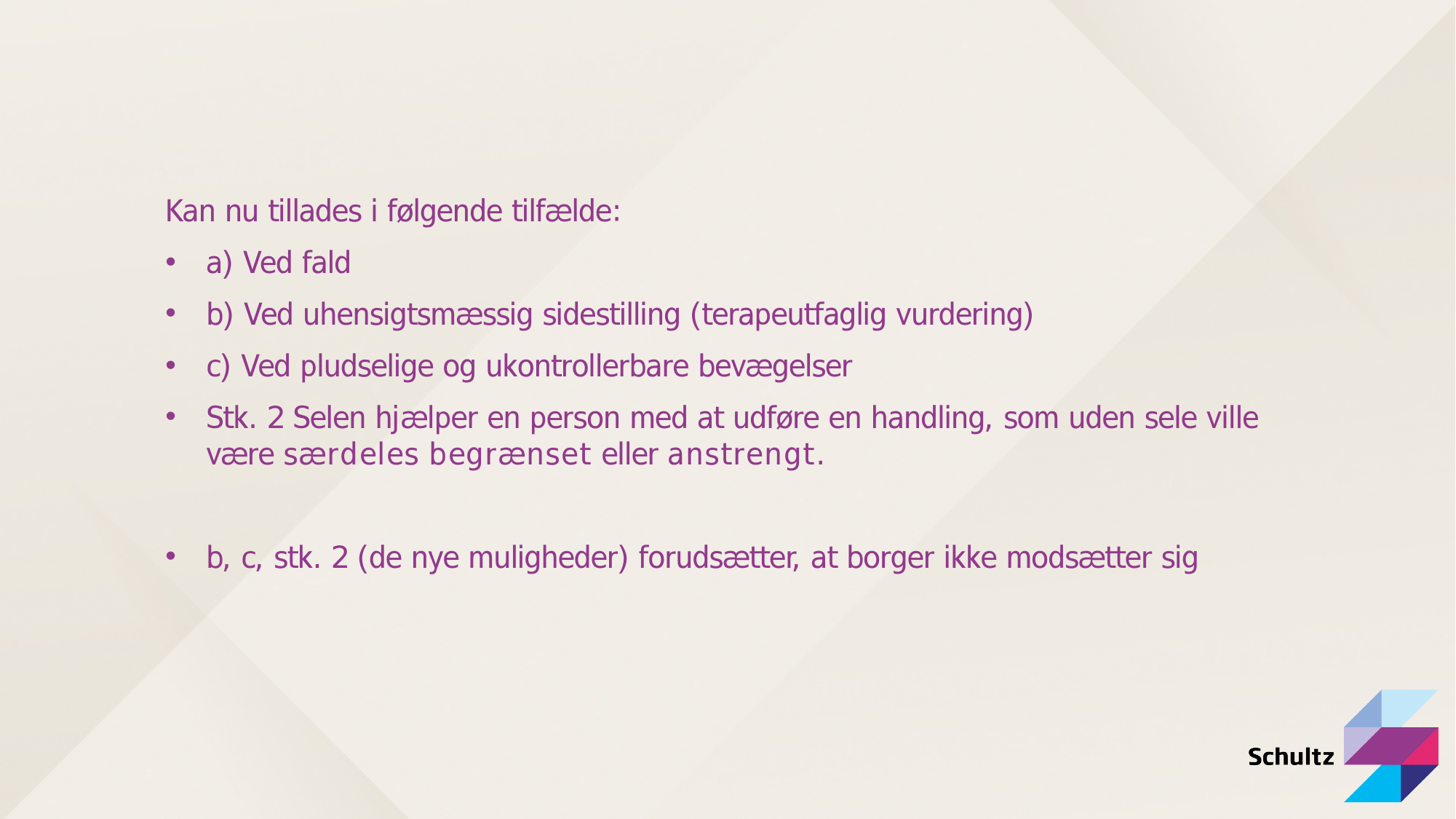

Kan nu tillades i følgende tilfælde:
a) Ved fald
b) Ved uhensigtsmæssig sidestilling (terapeutfaglig vurdering)
c) Ved pludselige og ukontrollerbare bevægelser
Stk. 2 Selen hjælper en person med at udføre en handling, som uden sele ville være særdeles begrænset eller anstrengt.

b, c, stk. 2 (de nye muligheder) forudsætter, at borger ikke modsætter sig